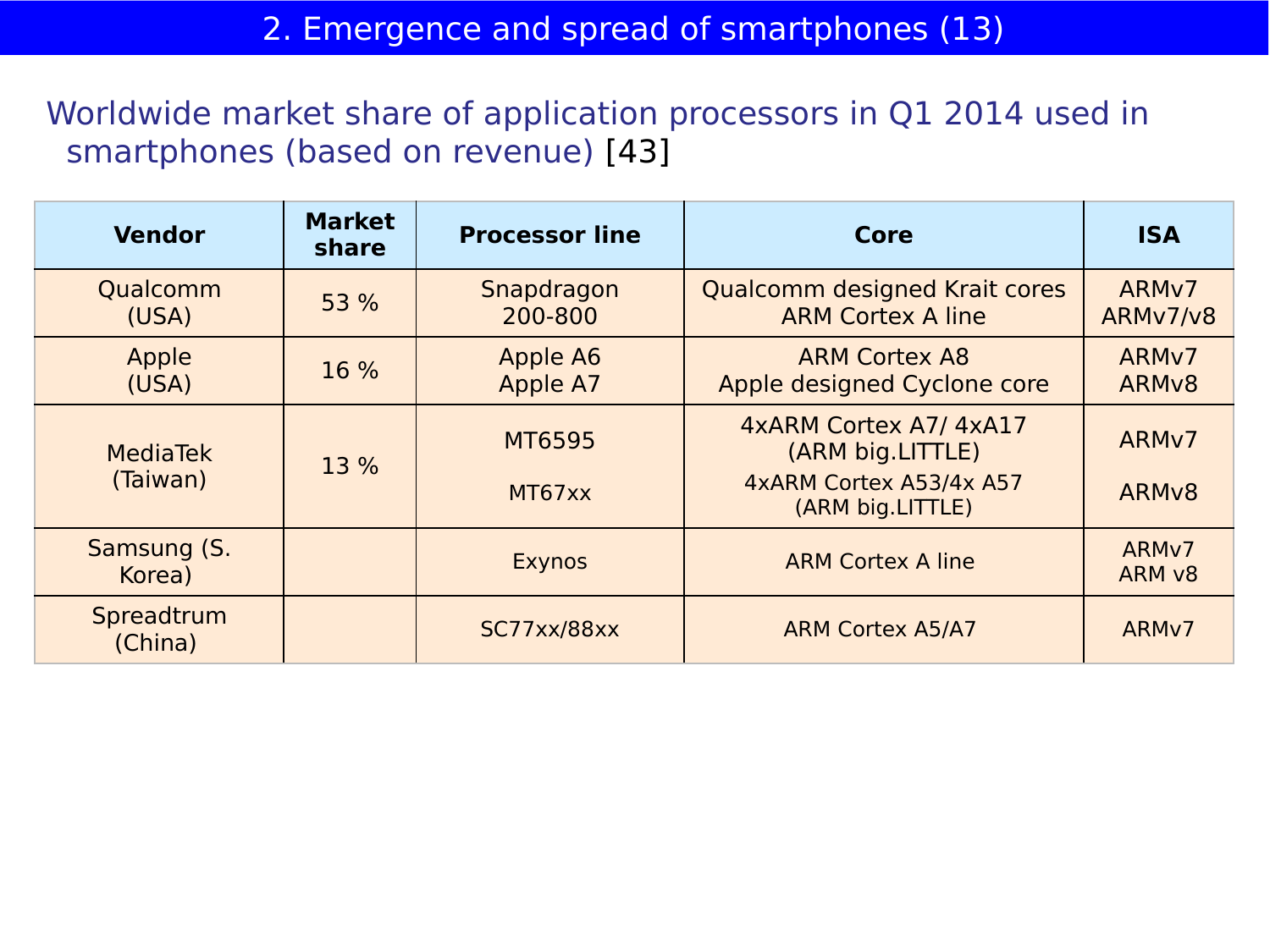

# 2. Emergence and spread of smartphones (13)
Worldwide market share of application processors in Q1 2014 used in
  smartphones (based on revenue) [43]
| Vendor | Market share | Processor line | Core | ISA |
| --- | --- | --- | --- | --- |
| Qualcomm (USA) | 53 % | Snapdragon 200-800 | Qualcomm designed Krait cores ARM Cortex A line | ARMv7 ARMv7/v8 |
| Apple (USA) | 16 % | Apple A6 Apple A7 | ARM Cortex A8 Apple designed Cyclone core | ARMv7 ARMv8 |
| MediaTek (Taiwan) | 13 % | MT6595 MT67xx | 4xARM Cortex A7/ 4xA17 (ARM big.LITTLE) 4xARM Cortex A53/4x A57 (ARM big.LITTLE) | ARMv7 ARMv8 |
| Samsung (S. Korea) |  | Exynos | ARM Cortex A line | ARMv7 ARM v8 |
| Spreadtrum (China) |  | SC77xx/88xx | ARM Cortex A5/A7 | ARMv7 |